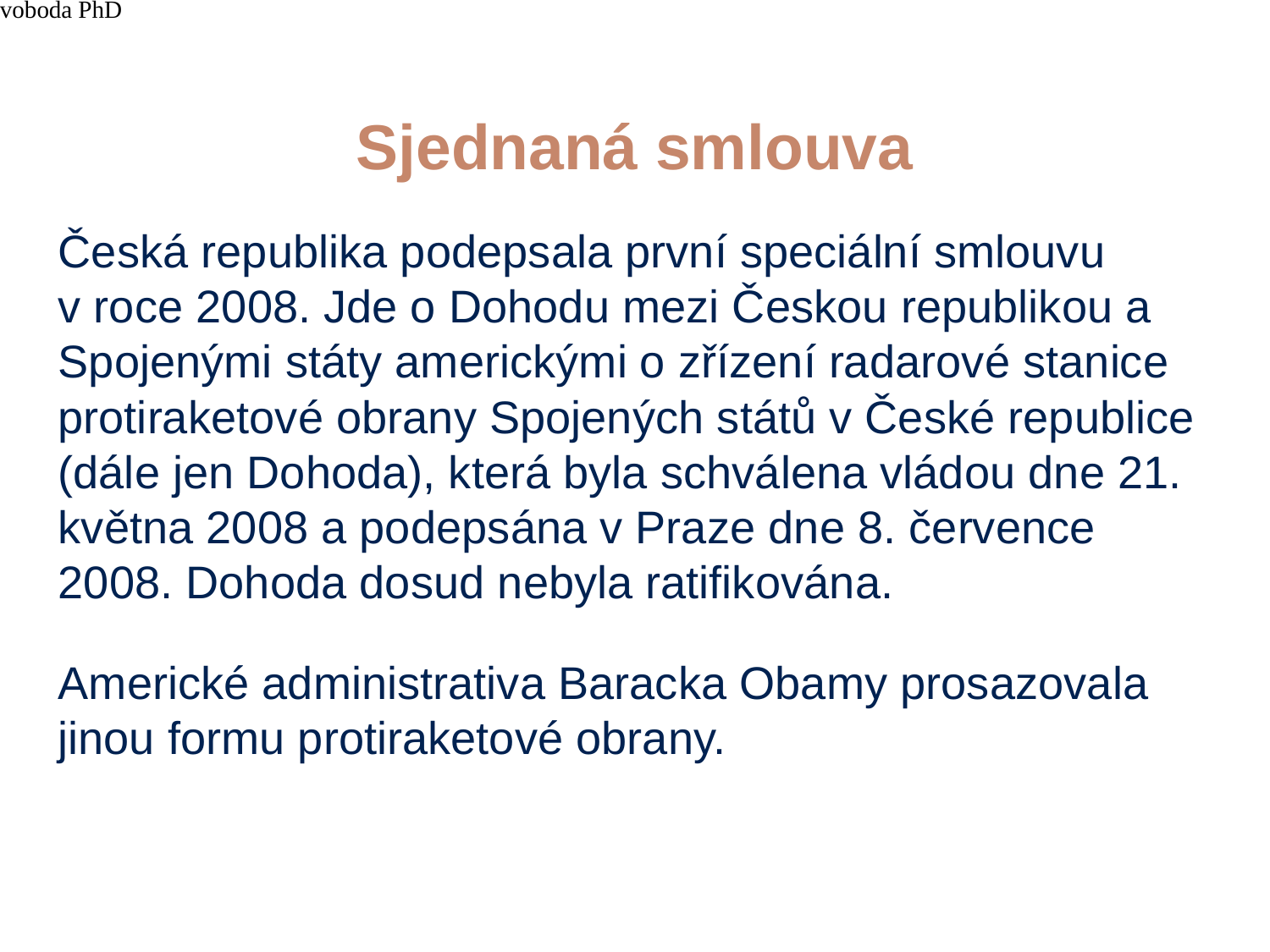

4/15/21
JUDr. Cyril Svoboda PhD
205
# Sjednaná smlouva
Česká republika podepsala první speciální smlouvu v roce 2008. Jde o Dohodu mezi Českou republikou a Spojenými státy americkými o zřízení radarové stanice protiraketové obrany Spojených států v České republice (dále jen Dohoda), která byla schválena vládou dne 21. května 2008 a podepsána v Praze dne 8. července 2008. Dohoda dosud nebyla ratifikována.
Americké administrativa Baracka Obamy prosazovala jinou formu protiraketové obrany.